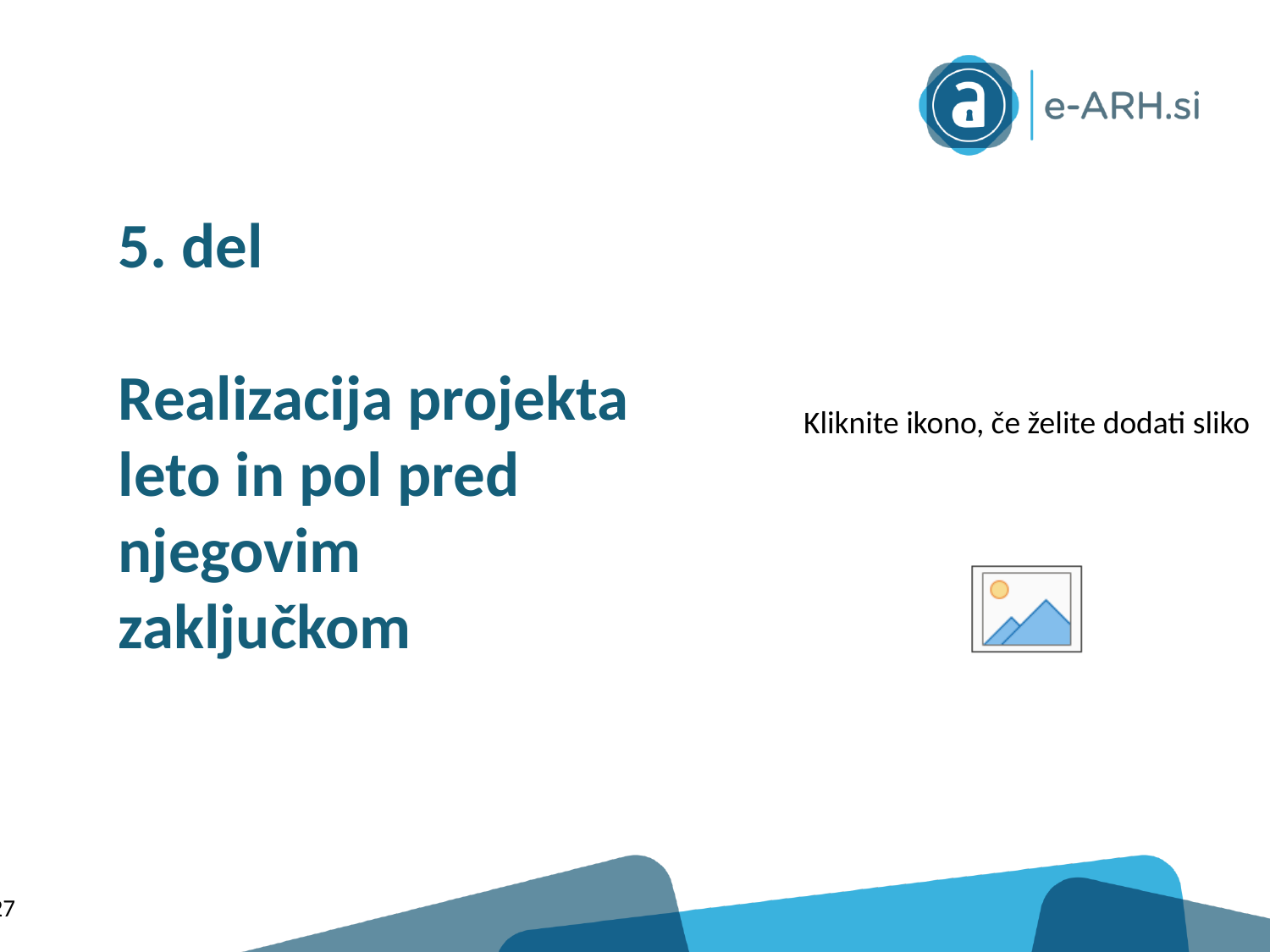

# 5. del Realizacija projekta leto in pol pred njegovim zaključkom